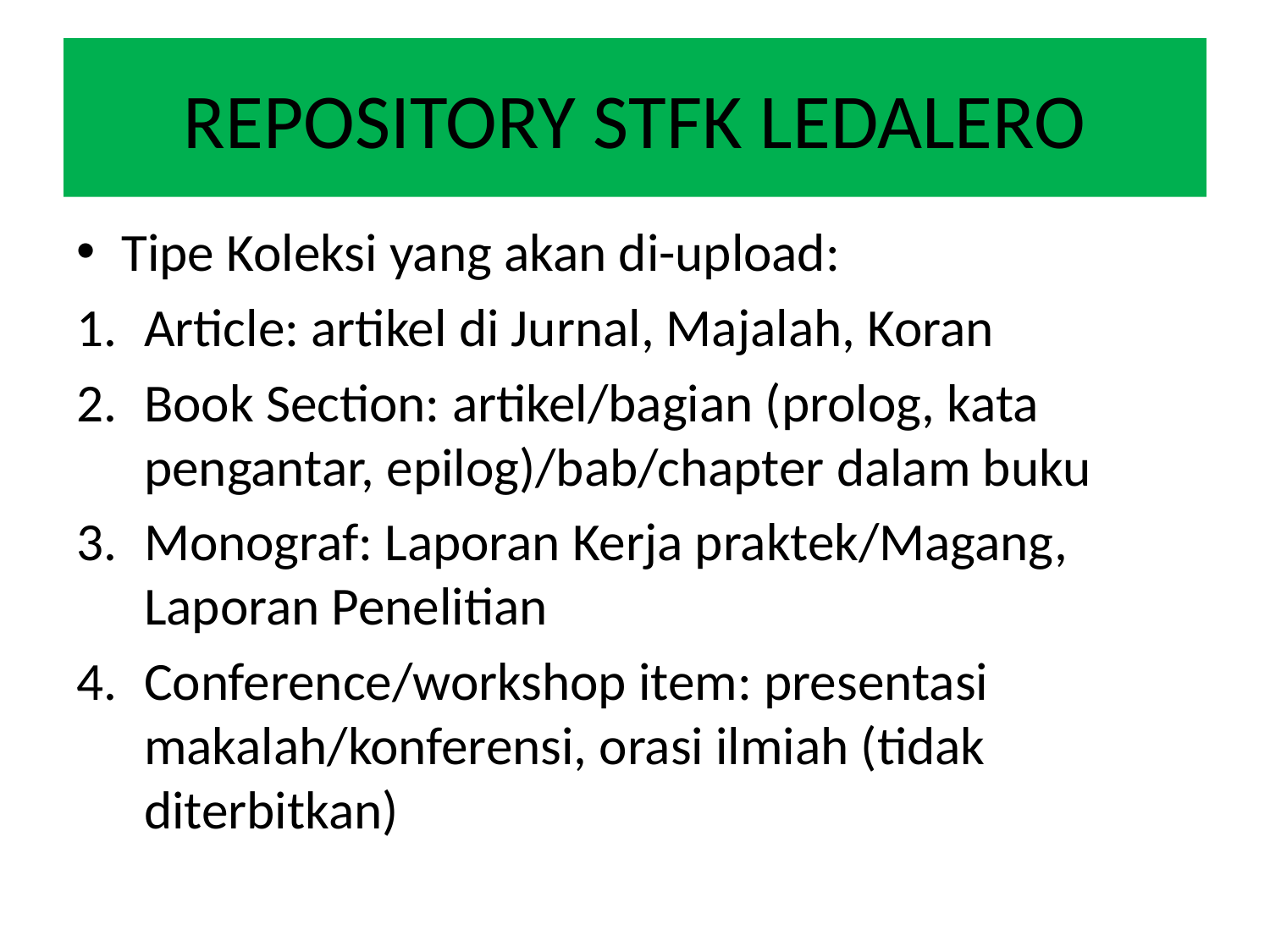

# REPOSITORY STFK LEDALERO
Tipe Koleksi yang akan di-upload:
Article: artikel di Jurnal, Majalah, Koran
Book Section: artikel/bagian (prolog, kata pengantar, epilog)/bab/chapter dalam buku
Monograf: Laporan Kerja praktek/Magang, Laporan Penelitian
Conference/workshop item: presentasi makalah/konferensi, orasi ilmiah (tidak diterbitkan)